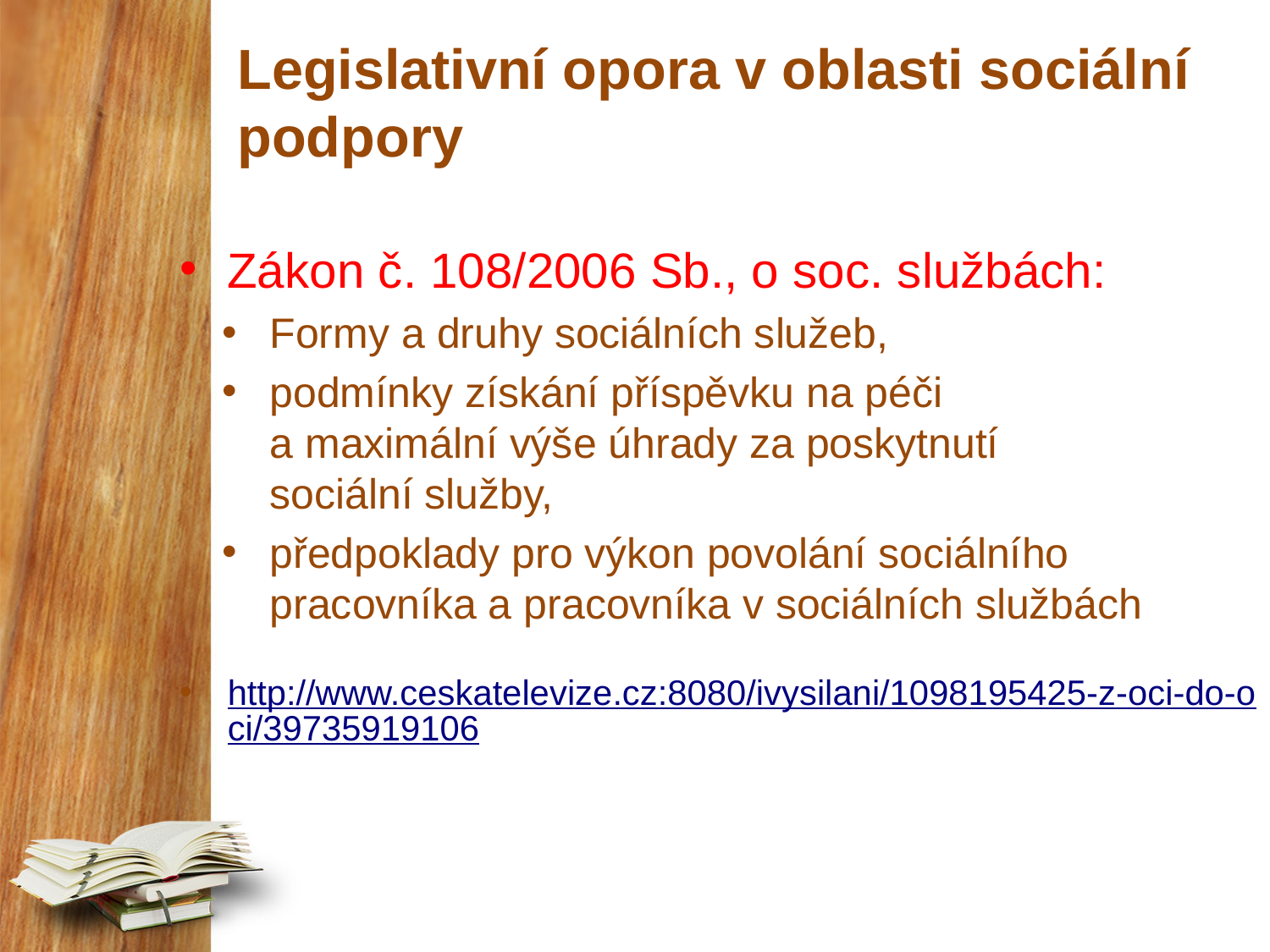

# Legislativní opora v oblasti sociální podpory
Zákon č. 108/2006 Sb., o soc. službách:
Formy a druhy sociálních služeb,
podmínky získání příspěvku na péči
a maximální výše úhrady za poskytnutí
sociální služby,
předpoklady pro výkon povolání sociálního
pracovníka a pracovníka v sociálních službách
http://www.ceskatelevize.cz:8080/ivysilani/1098195425-z-oci-do-oci/39735919106